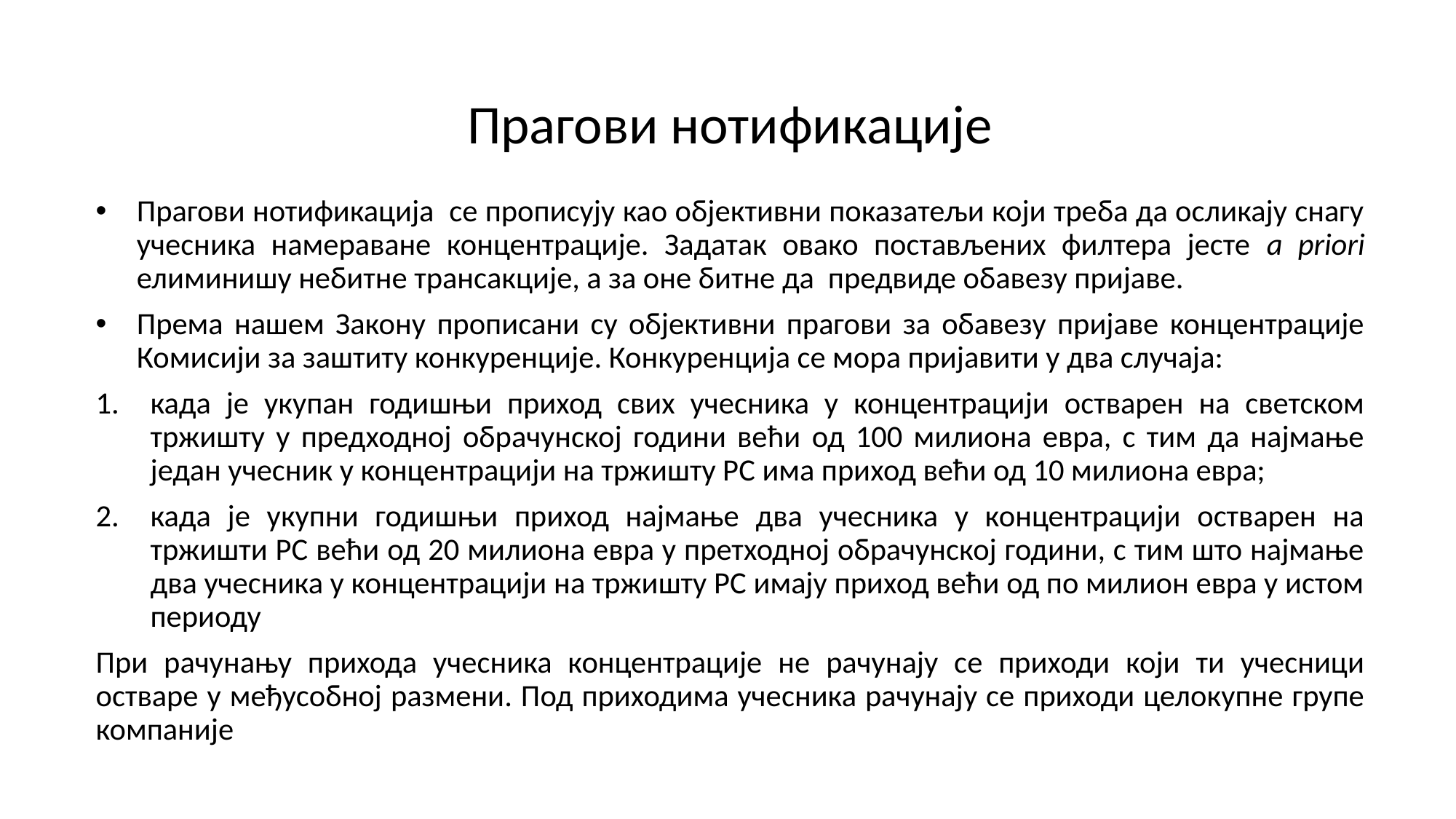

# Прагови нотификације
Прагови нотификација  се прописују као објективни показатељи који треба да осликају снагу учесника намераване концентрације. Задатак овако постављених филтера јесте а priori елиминишу небитне трансакције, а за оне битне да  предвиде обавезу пријаве.
Према нашем Закону прописани су објективни прагови за обавезу пријаве концентрације Комисији за заштиту конкуренције. Конкуренција се мора пријавити у два случаја:
када је укупан годишњи приход свих учесника у концентрацији остварен на светском тржишту у предходној обрачунској години већи од 100 милиона евра, с тим да најмање један учесник у концентрацији на тржишту РС има приход већи од 10 милиона евра;
када је укупни годишњи приход најмање два учесника у концентрацији остварен на тржишти РС већи од 20 милиона евра у претходној обрачунској години, с тим што најмање два учесника у концентрацији на тржишту РС имају приход већи од по милион евра у истом периоду
При рачунању прихода учесника концентрације не рачунају се приходи који ти учесници остваре у међусобној размени. Под приходима учесника рачунају се приходи целокупне групе компаније